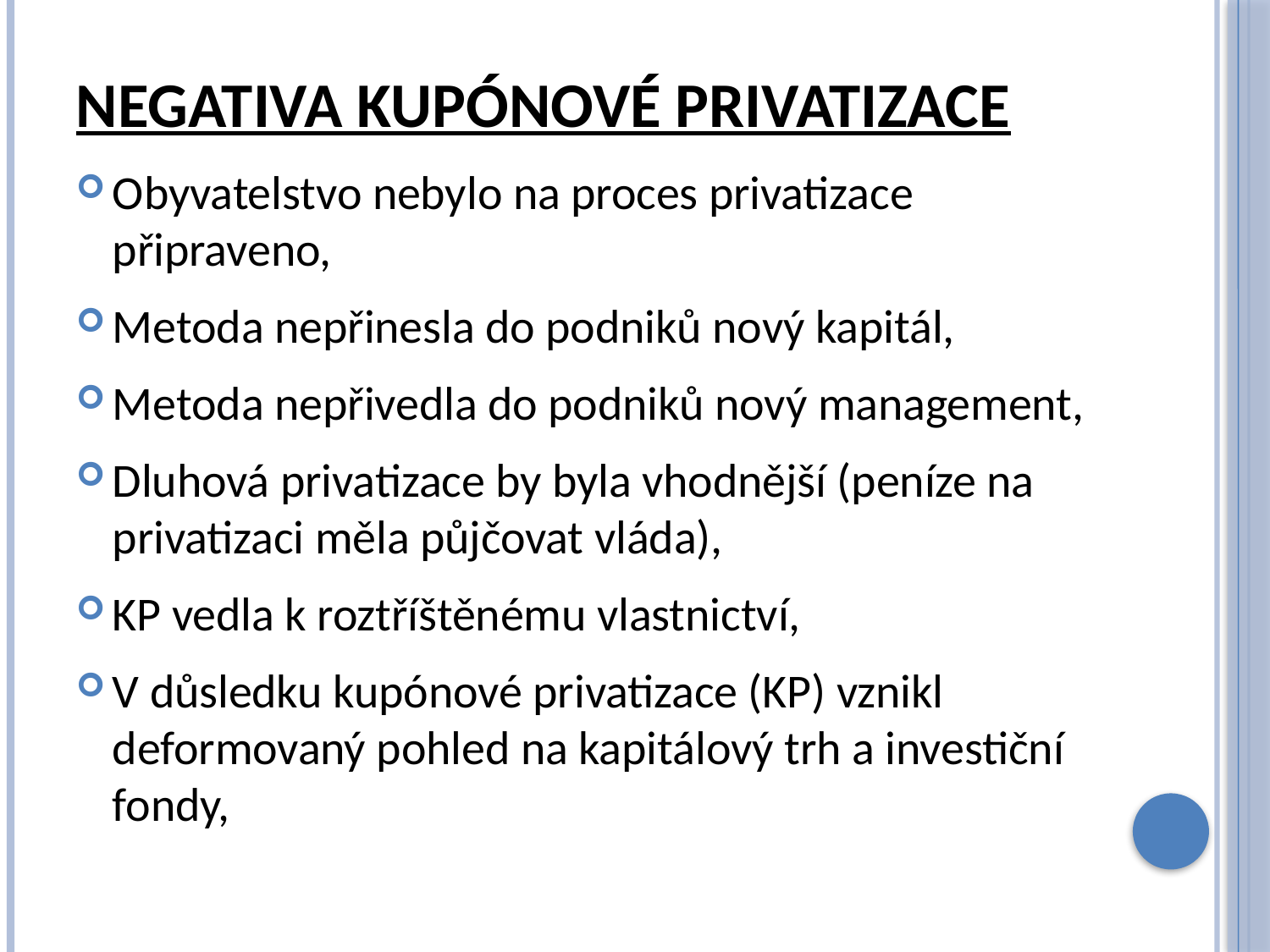

# Negativa kupónové privatizace
Obyvatelstvo nebylo na proces privatizace připraveno,
Metoda nepřinesla do podniků nový kapitál,
Metoda nepřivedla do podniků nový management,
Dluhová privatizace by byla vhodnější (peníze na privatizaci měla půjčovat vláda),
KP vedla k roztříštěnému vlastnictví,
V důsledku kupónové privatizace (KP) vznikl deformovaný pohled na kapitálový trh a investiční fondy,